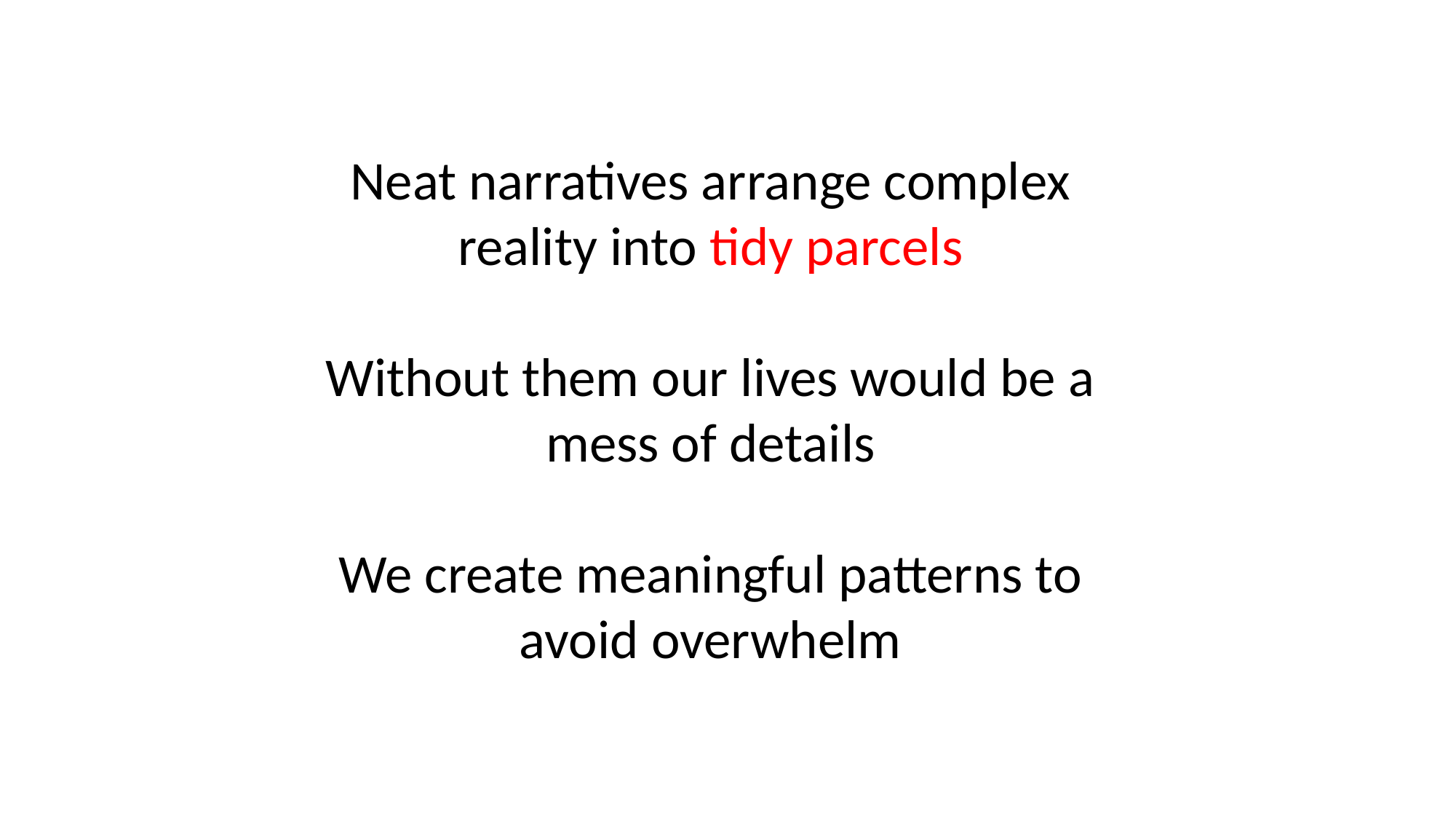

Neat narratives arrange complex reality into tidy parcels

Without them our lives would be a mess of details

We create meaningful patterns to avoid overwhelm